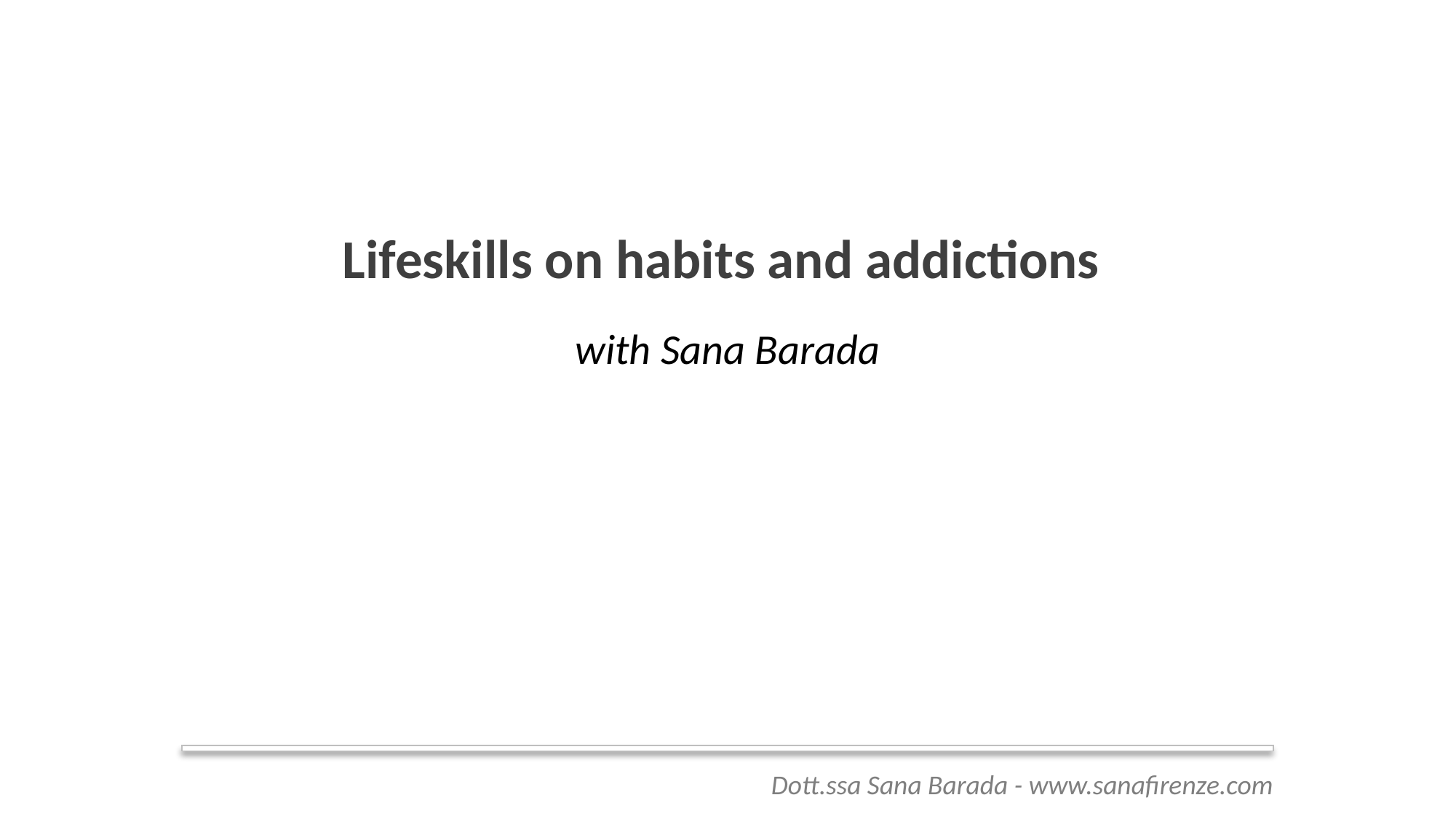

Lifeskills on habits and addictions

with Sana Barada

 Dott.ssa Sana Barada - www.sanafirenze.com